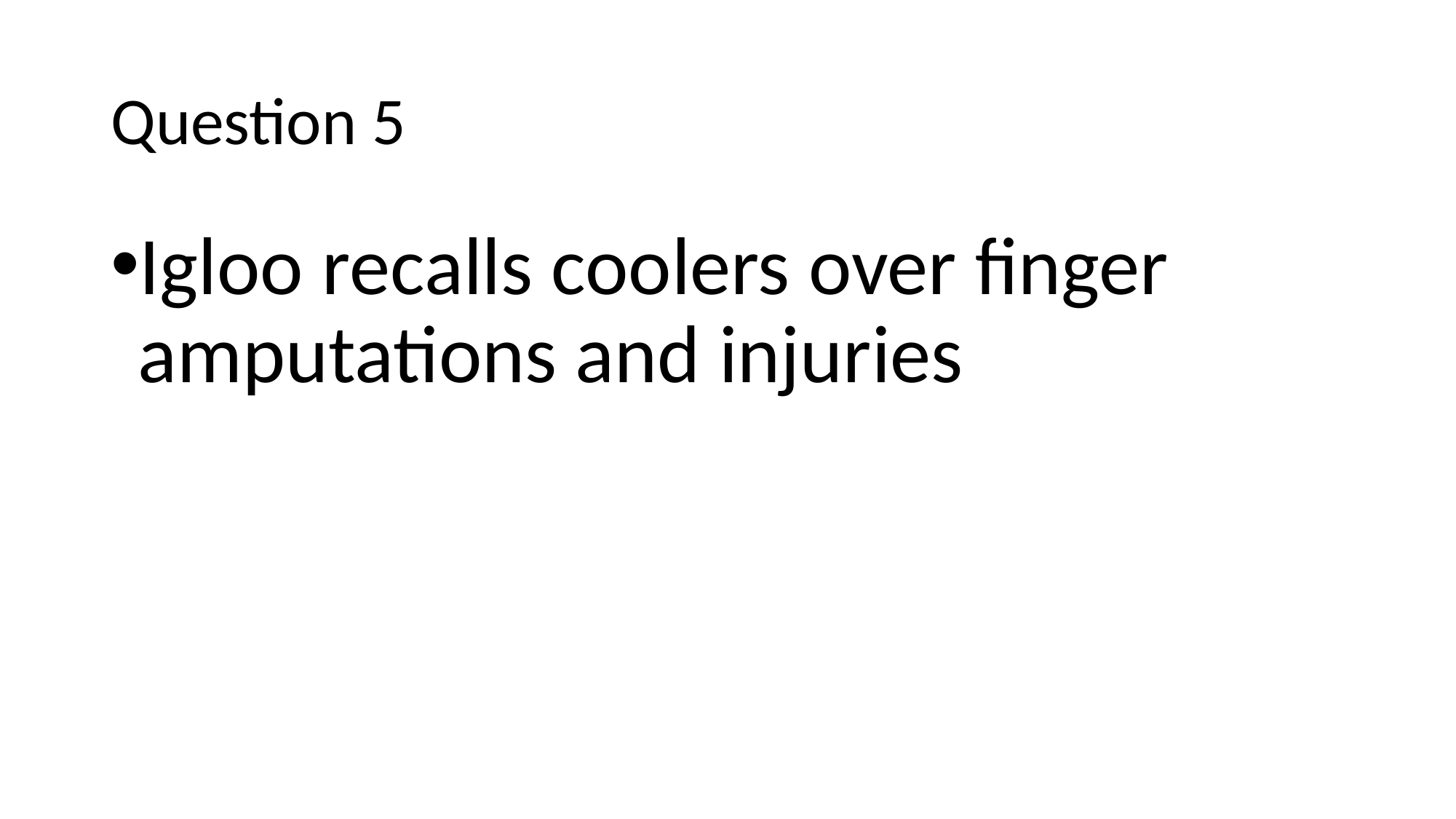

# Question 5
Igloo recalls coolers over finger amputations and injuries